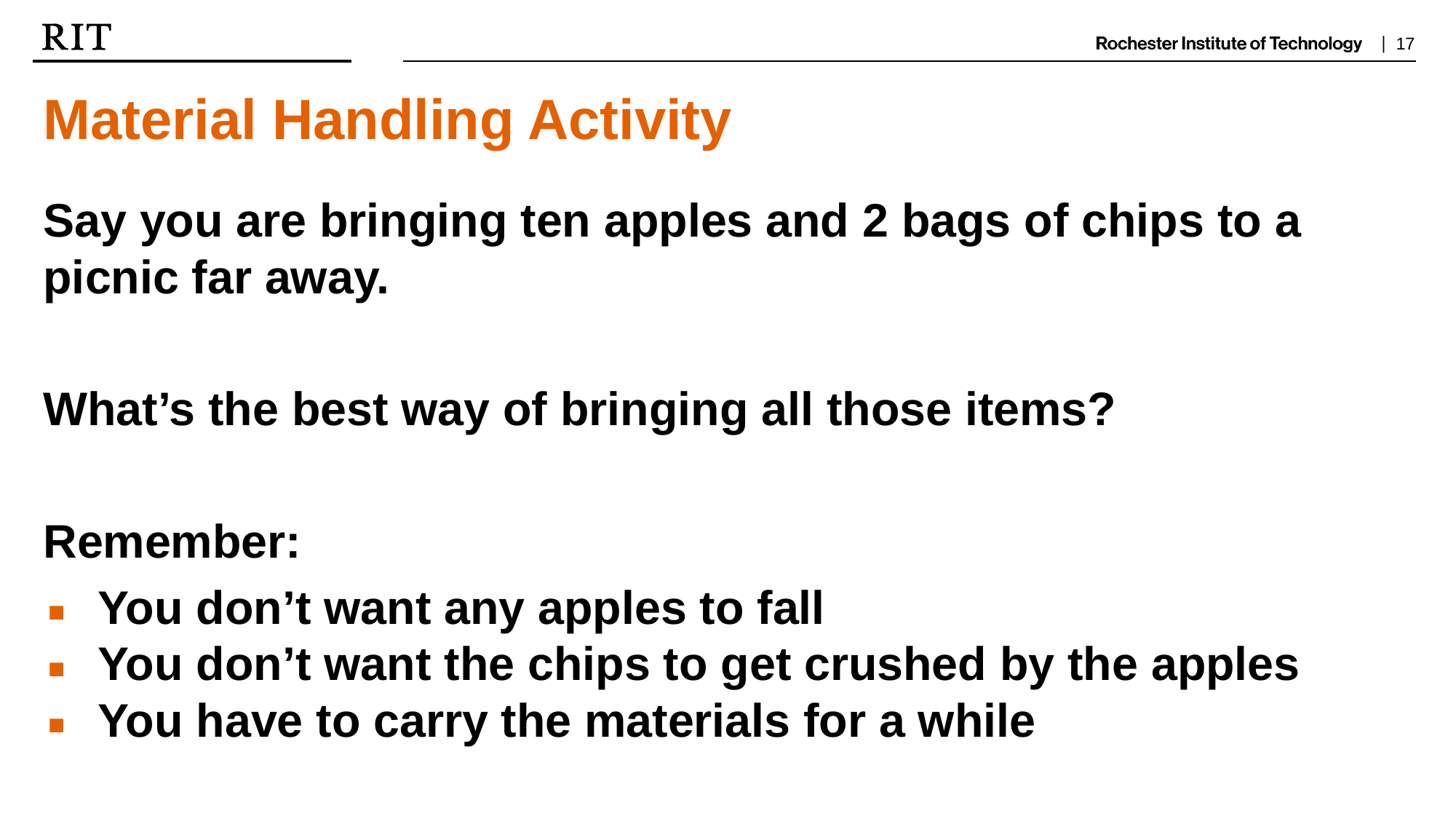

Material Handling Activity
Say you are bringing ten apples and 2 bags of chips to a picnic far away.

What’s the best way of bringing all those items?

Remember:
You don’t want any apples to fall
You don’t want the chips to get crushed by the apples
You have to carry the materials for a while